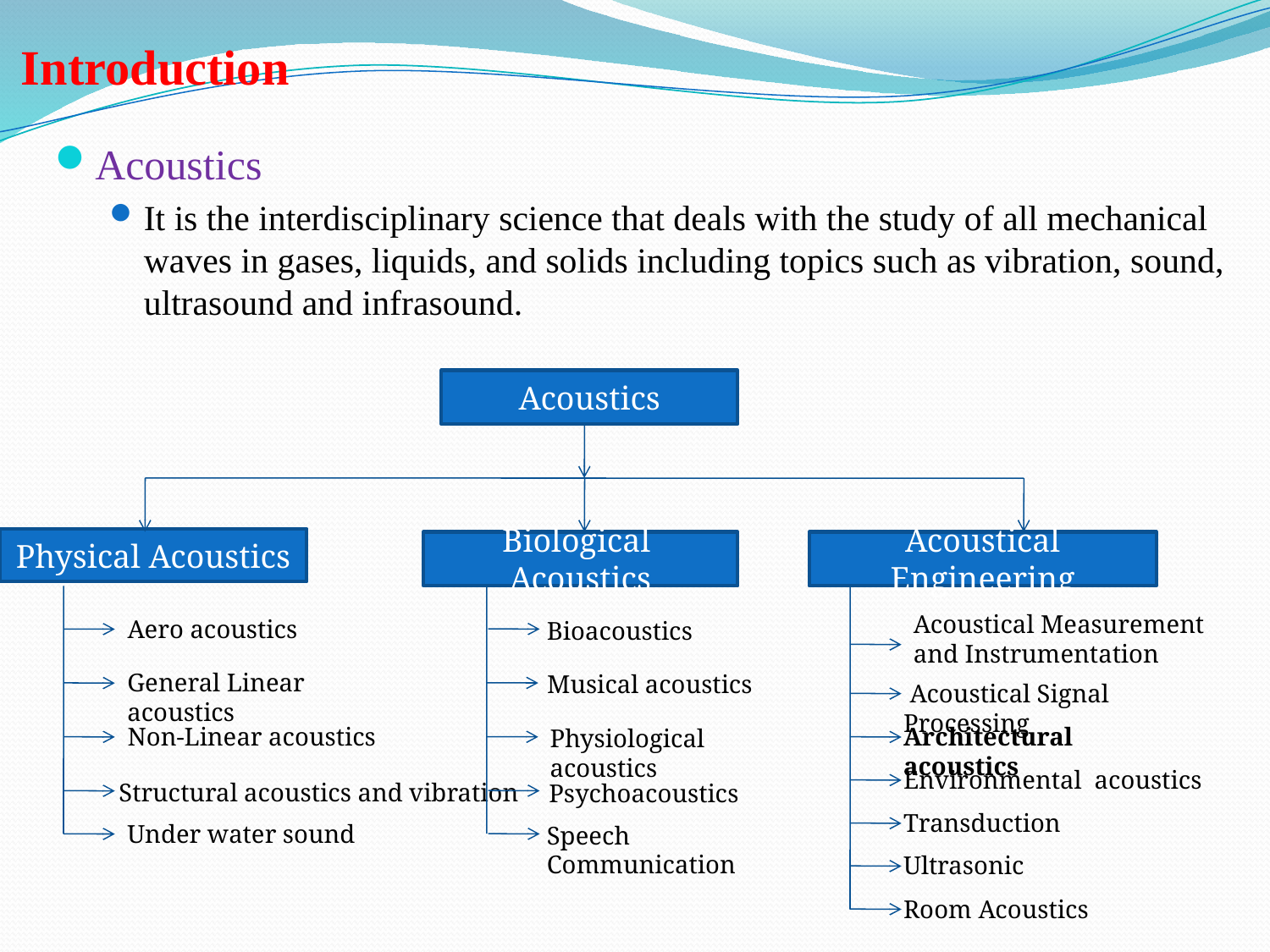

# Introduction

Acoustics
It is the interdisciplinary science that deals with the study of all mechanical waves in gases, liquids, and solids including topics such as vibration, sound, ultrasound and infrasound.

Acoustics
Biological  Acoustics
Acoustical Engineering
Bioacoustics
Musical acoustics
Physiological acoustics
Speech Communication
Acoustical Measurement and Instrumentation
 Acoustical Signal Processing
Architectural acoustics
Transduction
Aero acoustics
General Linear acoustics
Non-Linear acoustics
Structural acoustics and vibration
Under water sound
Environmental  acoustics
Psychoacoustics
Ultrasonic
Room Acoustics
Physical Acoustics